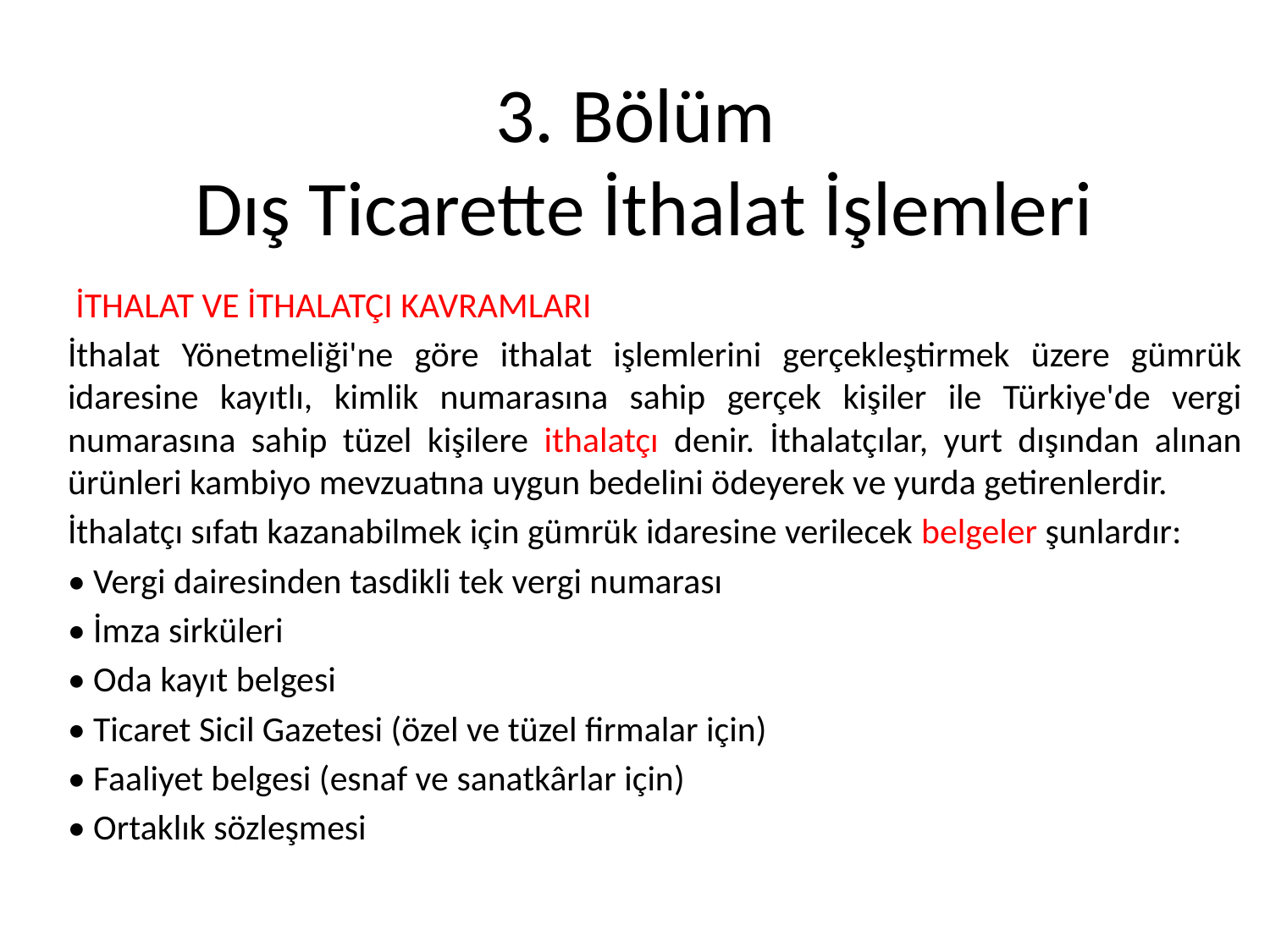

# 3. Bölüm Dış Ticarette İthalat İşlemleri
 İTHALAT VE İTHALATÇI KAVRAMLARI
İthalat Yönetmeliği'ne göre ithalat işlemlerini gerçekleştirmek üzere gümrük idaresine kayıtlı, kimlik numarasına sahip gerçek kişiler ile Türkiye'de vergi numarasına sahip tüzel kişilere ithalatçı denir. İthalatçılar, yurt dışından alınan ürünleri kambiyo mevzuatına uygun bedelini ödeyerek ve yurda getirenlerdir.
İthalatçı sıfatı kazanabilmek için gümrük idaresine verilecek belgeler şunlardır:
• Vergi dairesinden tasdikli tek vergi numarası
• İmza sirküleri
• Oda kayıt belgesi
• Ticaret Sicil Gazetesi (özel ve tüzel firmalar için)
• Faaliyet belgesi (esnaf ve sanatkârlar için)
• Ortaklık sözleşmesi